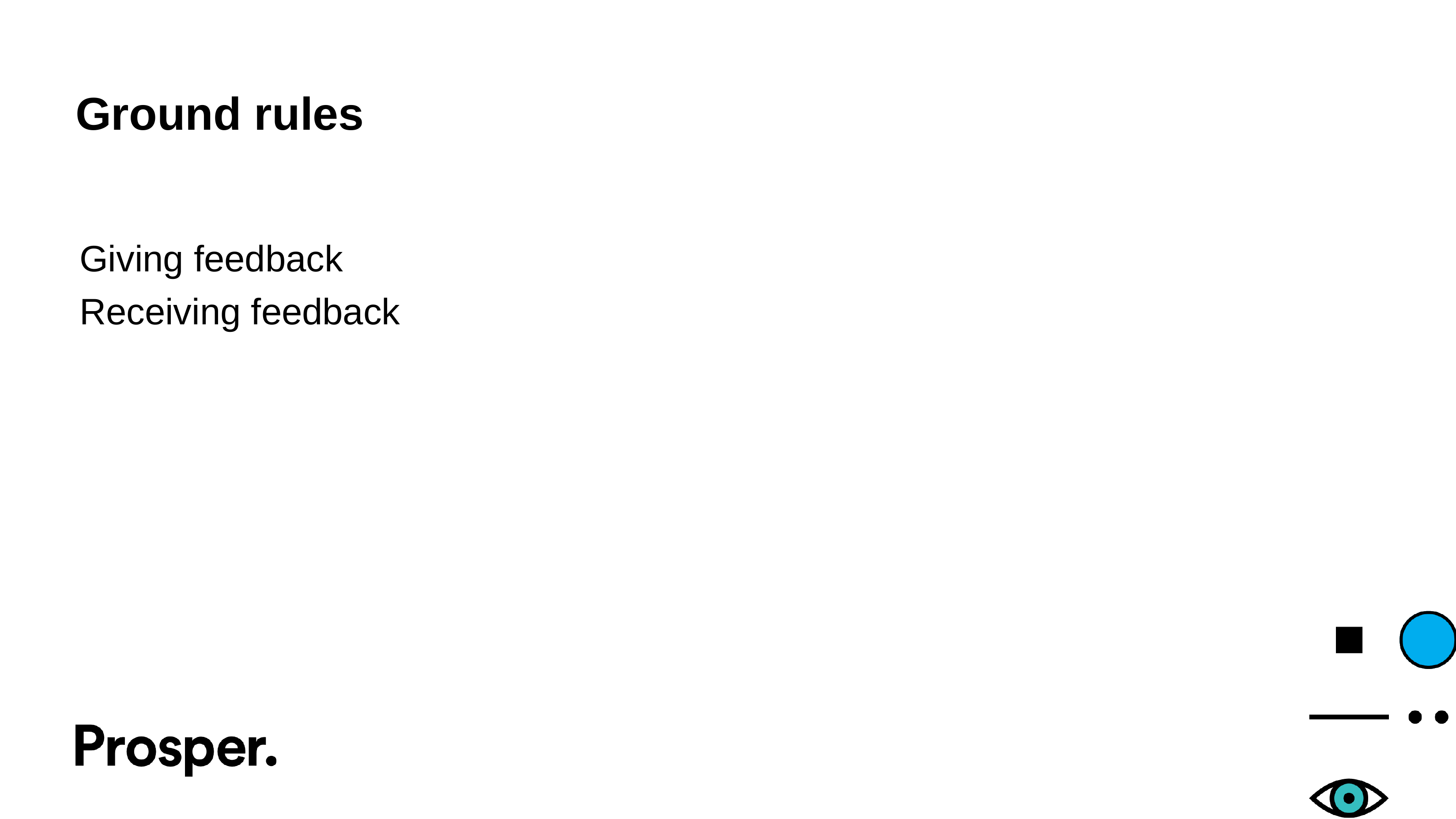

# Ground rules
Giving feedback
Receiving feedback